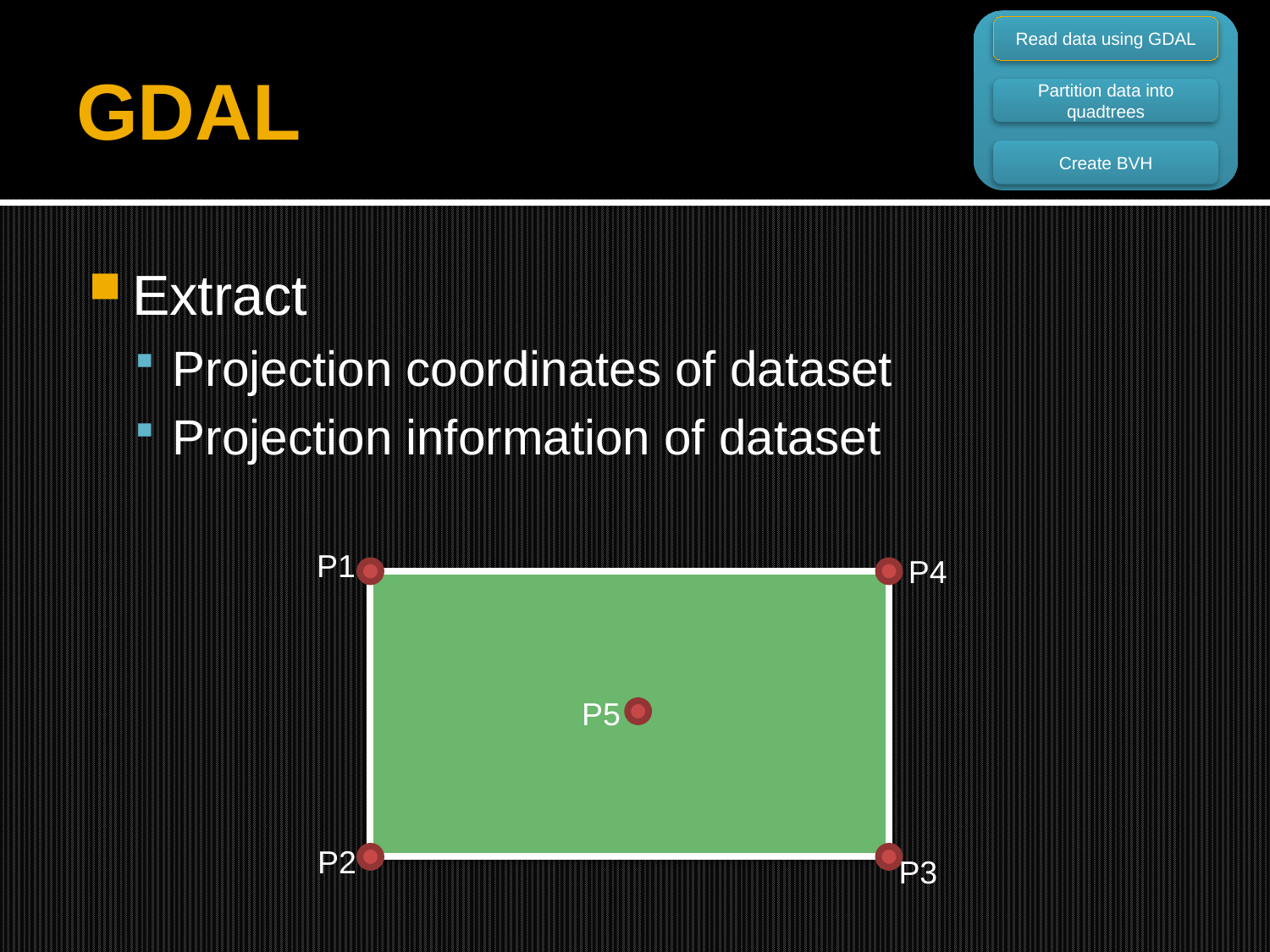

Read data using GDAL
Partition data into quadtrees
Create BVH
# GDAL
Extract
Projection coordinates of dataset
Projection information of dataset
P1
P4

P5

P2

P3